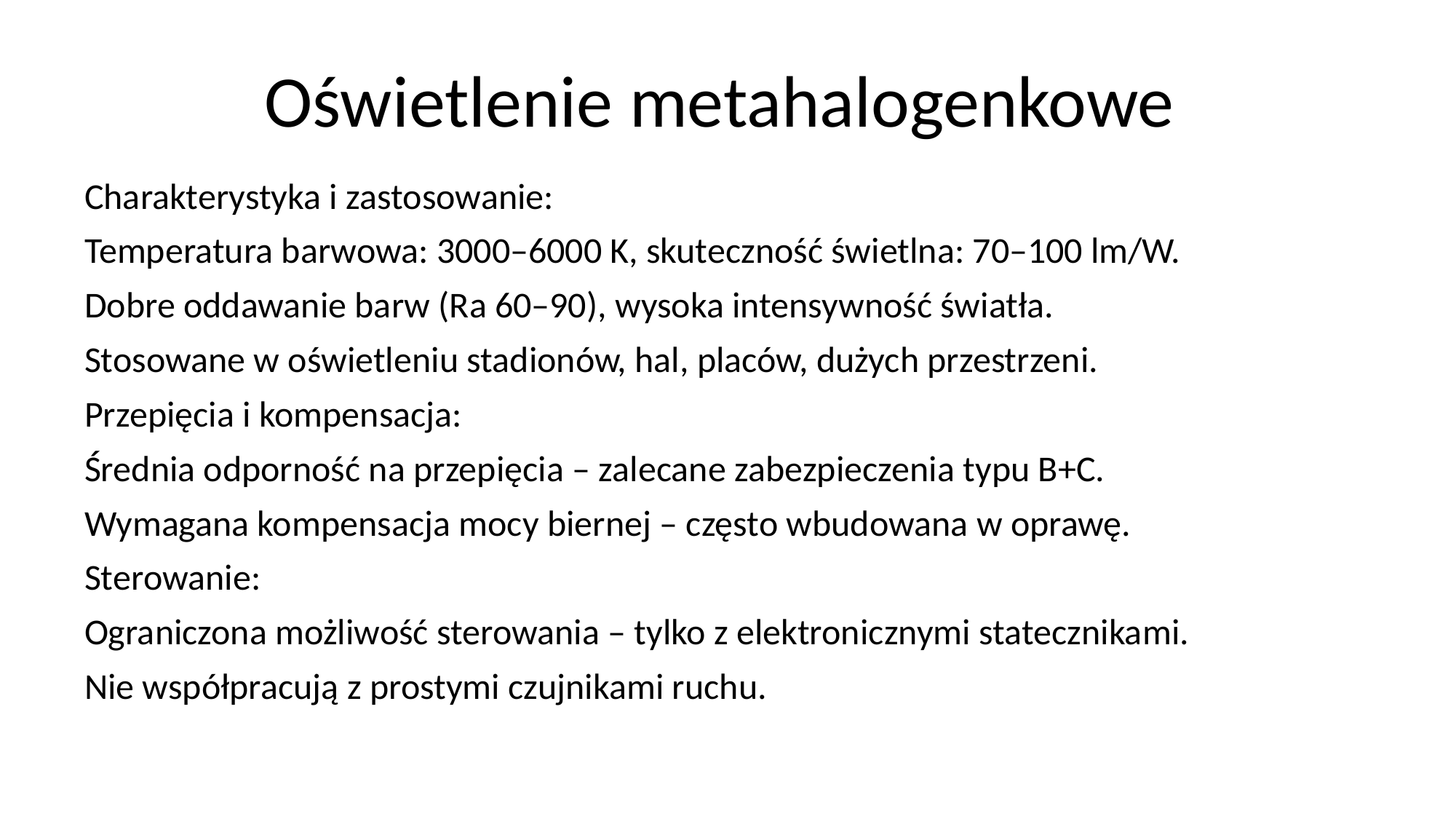

# Oświetlenie metahalogenkowe
Charakterystyka i zastosowanie:
Temperatura barwowa: 3000–6000 K, skuteczność świetlna: 70–100 lm/W.
Dobre oddawanie barw (Ra 60–90), wysoka intensywność światła.
Stosowane w oświetleniu stadionów, hal, placów, dużych przestrzeni.
Przepięcia i kompensacja:
Średnia odporność na przepięcia – zalecane zabezpieczenia typu B+C.
Wymagana kompensacja mocy biernej – często wbudowana w oprawę.
Sterowanie:
Ograniczona możliwość sterowania – tylko z elektronicznymi statecznikami.
Nie współpracują z prostymi czujnikami ruchu.